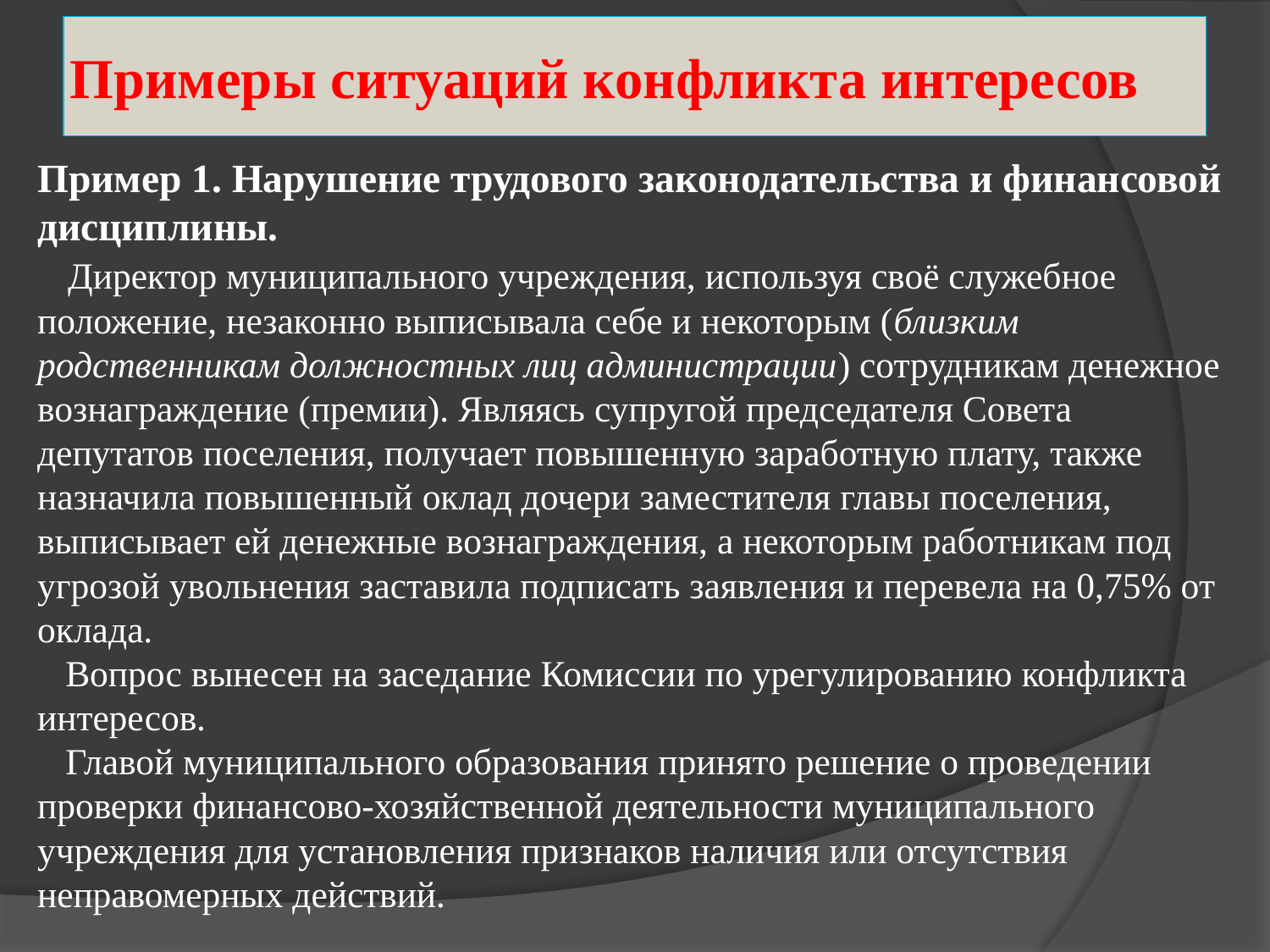

# Примеры ситуаций конфликта интересов
Пример 1. Нарушение трудового законодательства и финансовой дисциплины.
   Директор муниципального учреждения, используя своё служебное положение, незаконно выписывала себе и некоторым (близким родственникам должностных лиц администрации) сотрудникам денежное вознаграждение (премии). Являясь супругой председателя Совета депутатов поселения, получает повышенную заработную плату, также назначила повышенный оклад дочери заместителя главы поселения, выписывает ей денежные вознаграждения, а некоторым работникам под угрозой увольнения заставила подписать заявления и перевела на 0,75% от оклада.
   Вопрос вынесен на заседание Комиссии по урегулированию конфликта интересов.
   Главой муниципального образования принято решение о проведении проверки финансово-хозяйственной деятельности муниципального учреждения для установления признаков наличия или отсутствия неправомерных действий.